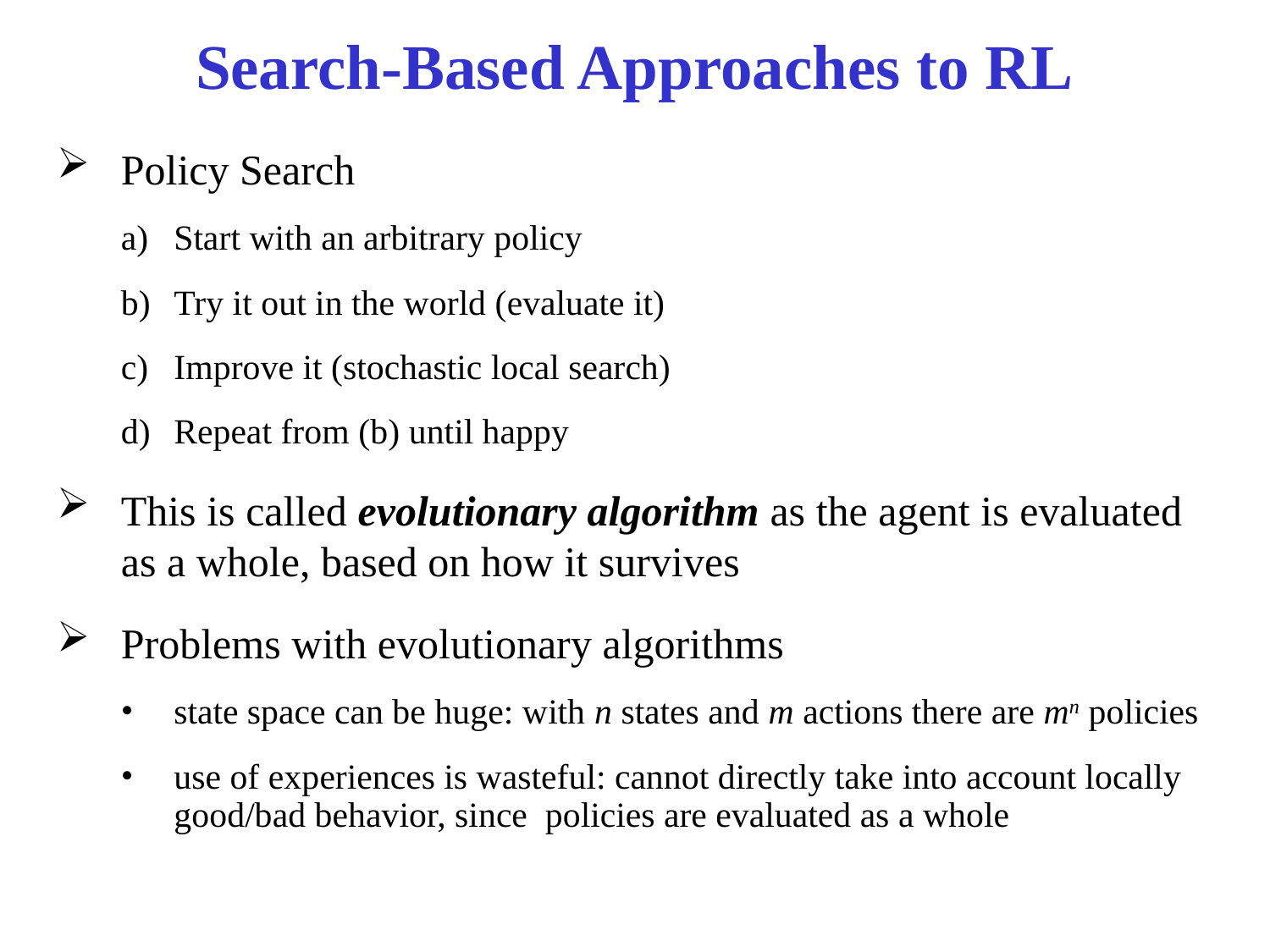

# Search-Based Approaches to RL
Policy Search
Start with an arbitrary policy
Try it out in the world (evaluate it)
Improve it (stochastic local search)
Repeat from (b) until happy
This is called evolutionary algorithm as the agent is evaluated as a whole, based on how it survives
Problems with evolutionary algorithms
state space can be huge: with n states and m actions there are mn policies
use of experiences is wasteful: cannot directly take into account locally good/bad behavior, since  policies are evaluated as a whole